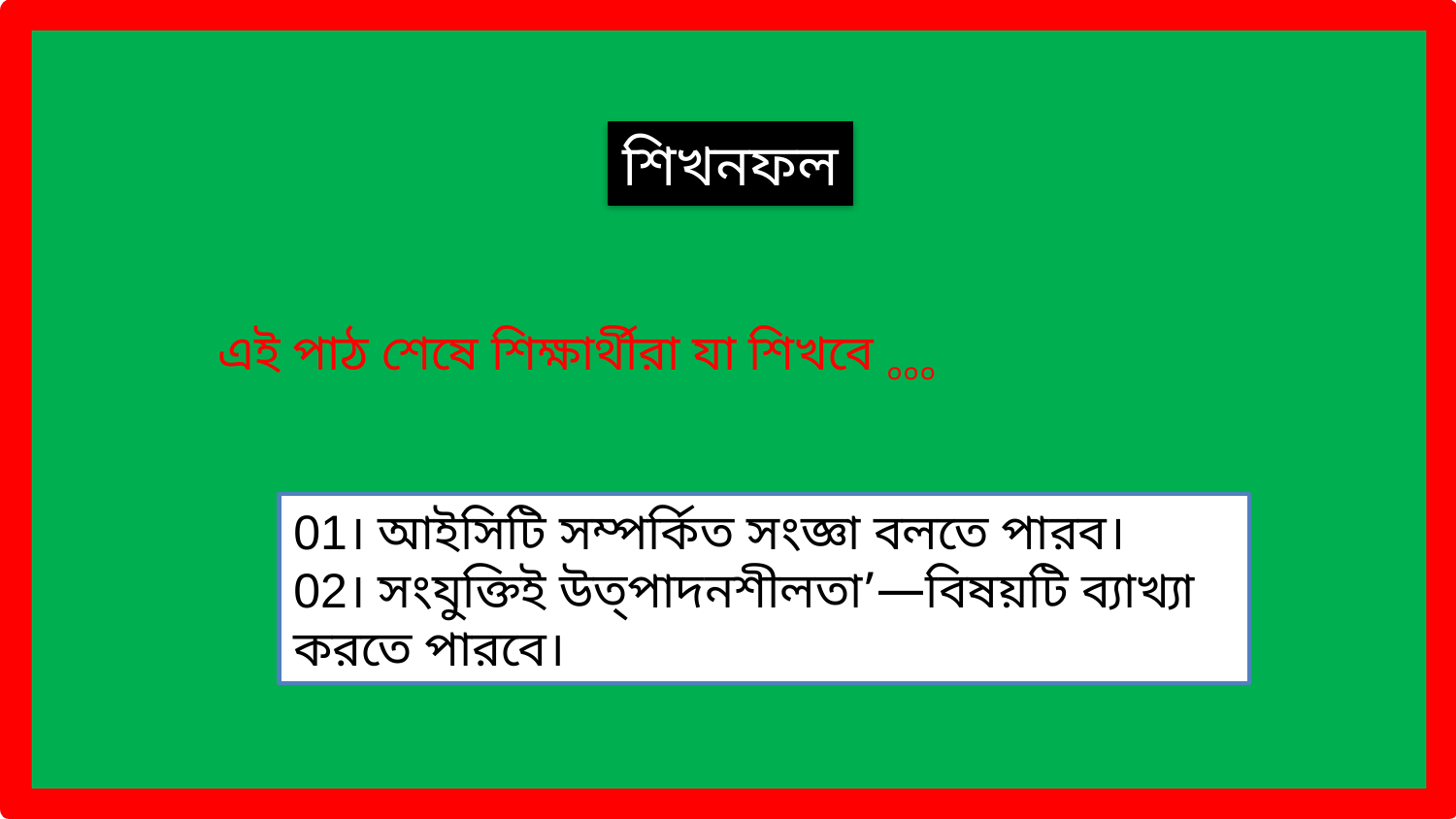

শিখনফল
এই পাঠ শেষে শিক্ষার্থীরা যা শিখবে ০০০
01। আইসিটি সম্পর্কিত সংজ্ঞা বলতে পারব।
02। সংযুক্তিই উত্পাদনশীলতা’—বিষয়টি ব্যাখ্যা করতে পারবে।